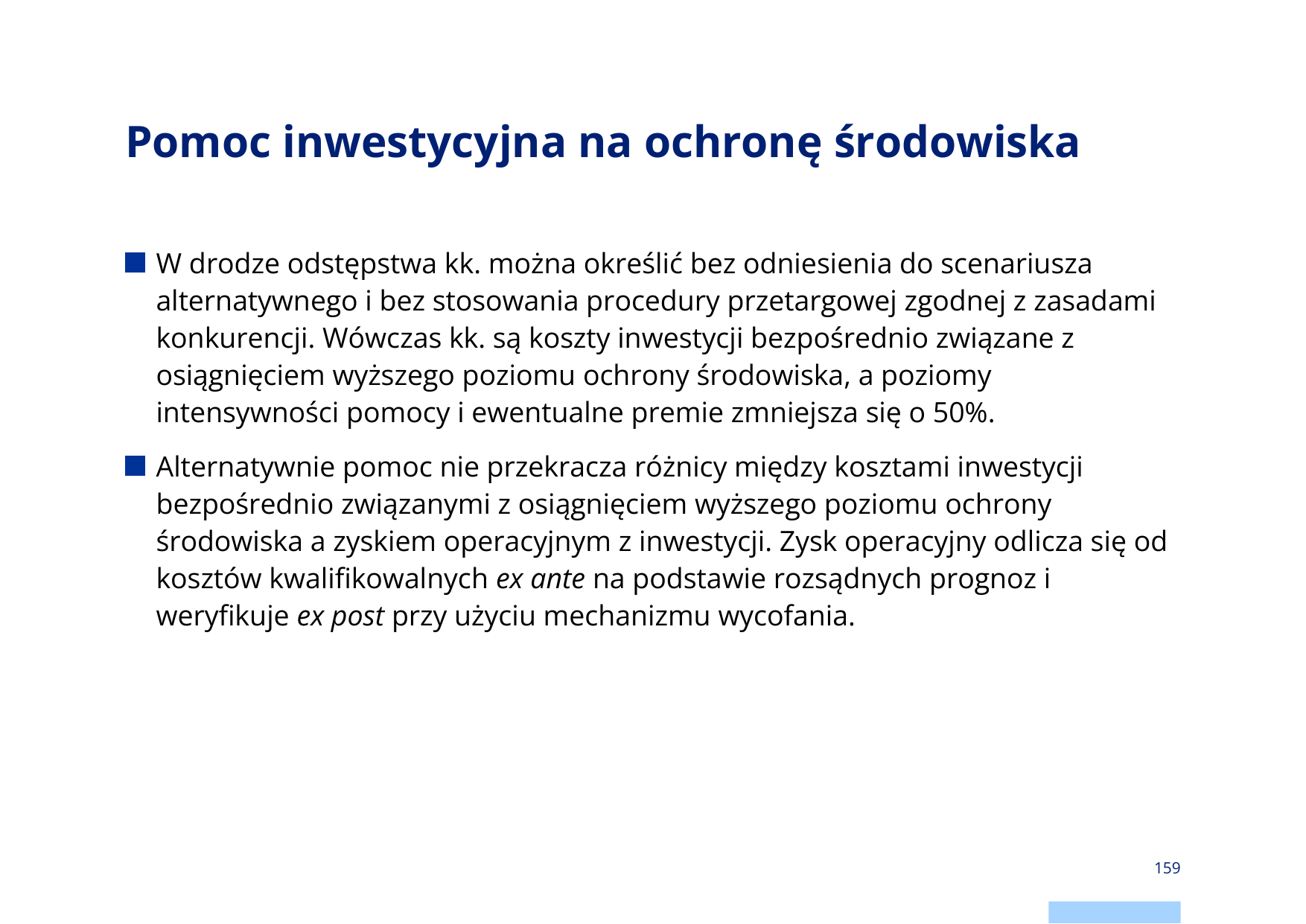

# Pomoc inwestycyjna na ochronę środowiska
W drodze odstępstwa kk. można określić bez odniesienia do scenariusza alternatywnego i bez stosowania procedury przetargowej zgodnej z zasadami konkurencji. Wówczas kk. są koszty inwestycji bezpośrednio związane z osiągnięciem wyższego poziomu ochrony środowiska, a poziomy intensywności pomocy i ewentualne premie zmniejsza się o 50%.
Alternatywnie pomoc nie przekracza różnicy między kosztami inwestycji bezpośrednio związanymi z osiągnięciem wyższego poziomu ochrony środowiska a zyskiem operacyjnym z inwestycji. Zysk operacyjny odlicza się od kosztów kwalifikowalnych ex ante na podstawie rozsądnych prognoz i weryfikuje ex post przy użyciu mechanizmu wycofania.

159